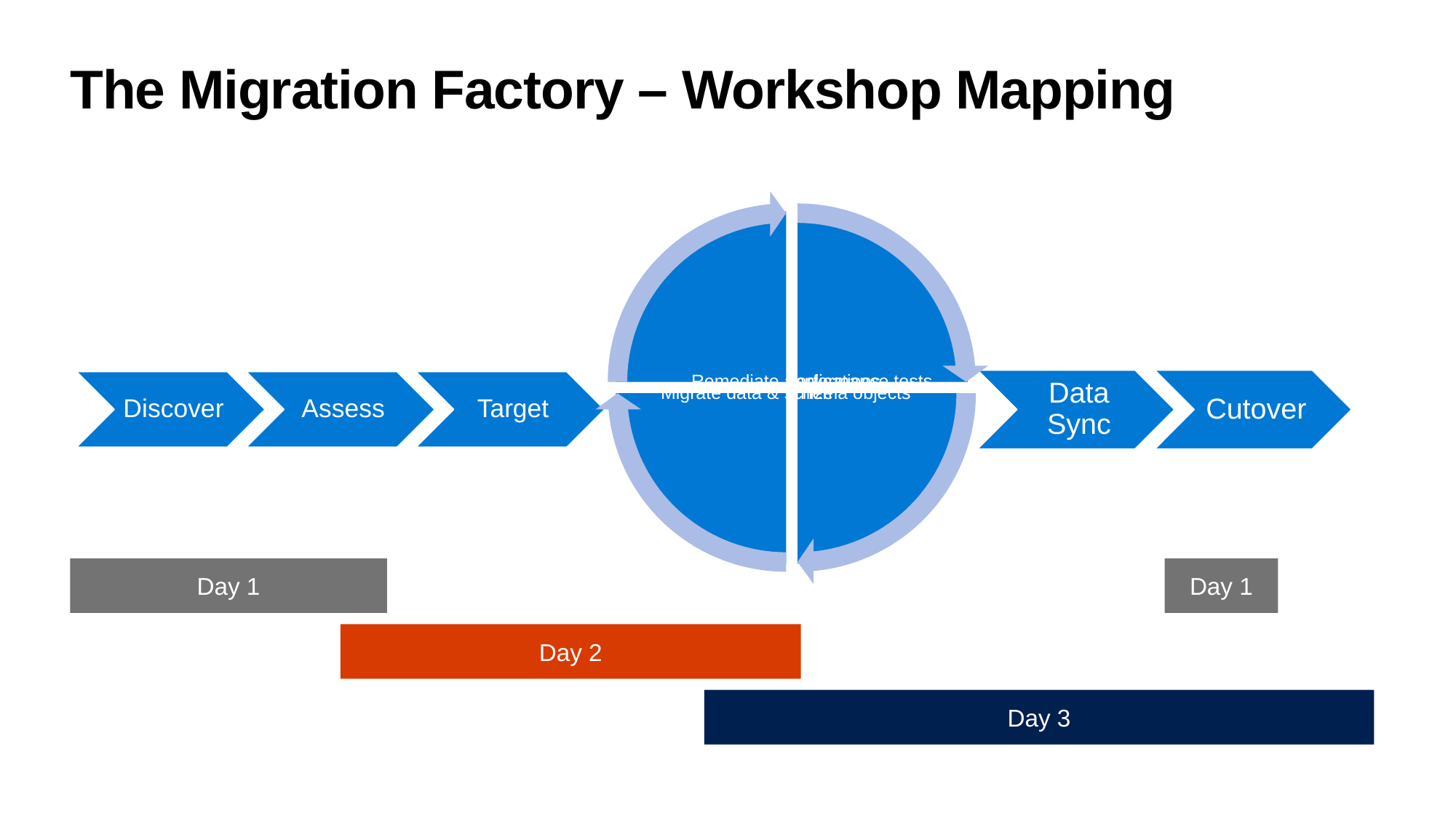

# The Migration Factory – Workshop Mapping
Functional and performance tests
Optimize
Migrate data & schema objects
Remediate applications
Discover
Assess
Target
Data Sync
Cutover
Day 1
Day 1
Day 2
Day 3